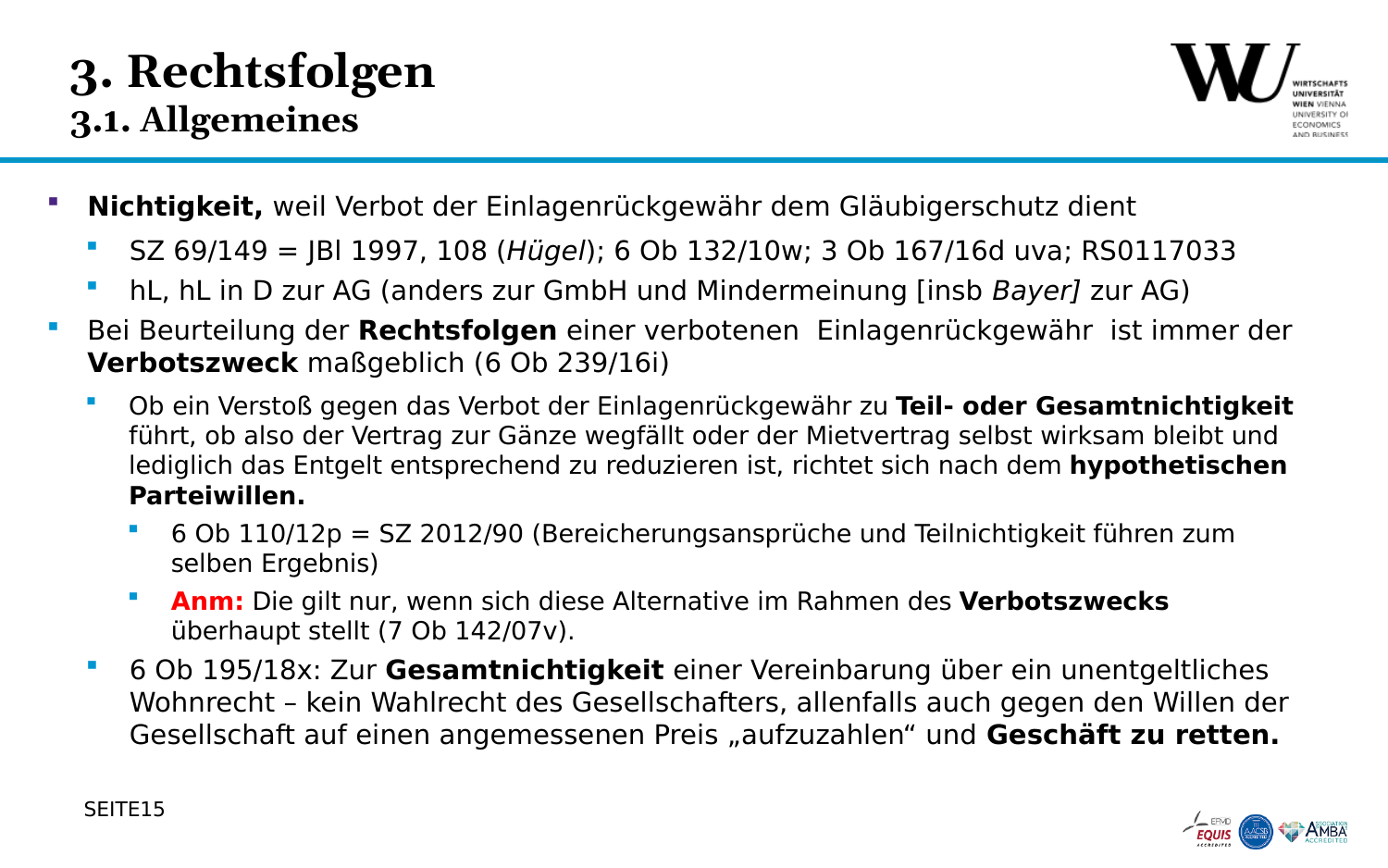

# 3. Rechtsfolgen 3.1. Allgemeines
Nichtigkeit, weil Verbot der Einlagenrückgewähr dem Gläubigerschutz dient
SZ 69/149 = JBl 1997, 108 (Hügel); 6 Ob 132/10w; 3 Ob 167/16d uva; RS0117033
hL, hL in D zur AG (anders zur GmbH und Mindermeinung [insb Bayer] zur AG)
Bei Beurteilung der Rechtsfolgen einer verbotenen  Einlagenrückgewähr  ist immer der Verbotszweck maßgeblich (6 Ob 239/16i)
Ob ein Verstoß gegen das Verbot der Einlagenrückgewähr zu Teil- oder Gesamtnichtigkeit führt, ob also der Vertrag zur Gänze wegfällt oder der Mietvertrag selbst wirksam bleibt und lediglich das Entgelt entsprechend zu reduzieren ist, richtet sich nach dem hypothetischen Parteiwillen.
6 Ob 110/12p = SZ 2012/90 (Bereicherungsansprüche und Teilnichtigkeit führen zum selben Ergebnis)
Anm: Die gilt nur, wenn sich diese Alternative im Rahmen des Verbotszwecks überhaupt stellt (7 Ob 142/07v).
6 Ob 195/18x: Zur Gesamtnichtigkeit einer Vereinbarung über ein unentgeltliches Wohnrecht – kein Wahlrecht des Gesellschafters, allenfalls auch gegen den Willen der Gesellschaft auf einen angemessenen Preis „aufzuzahlen“ und Geschäft zu retten.

15